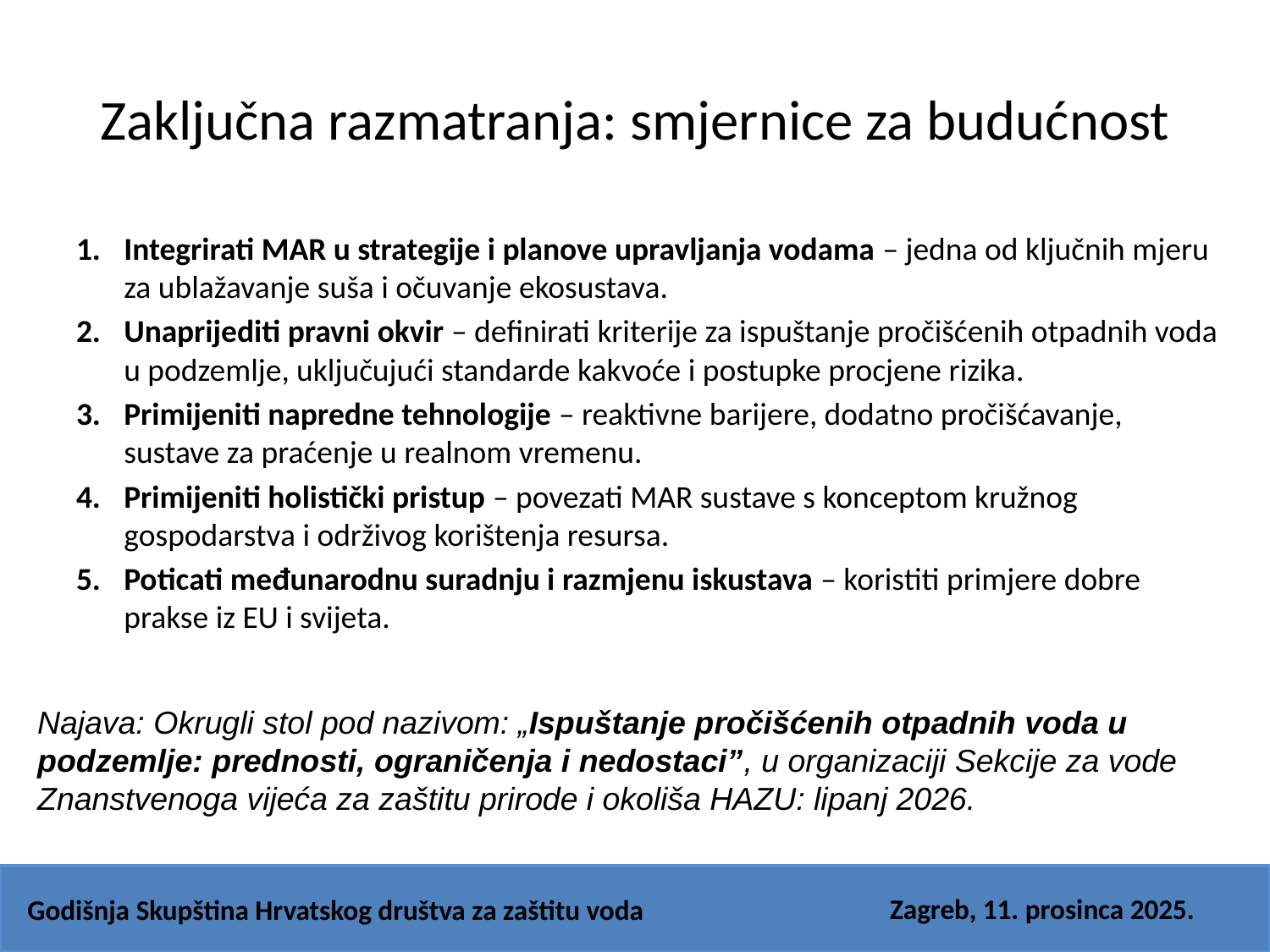

# Zaključna razmatranja: smjernice za budućnost
Integrirati MAR u strategije i planove upravljanja vodama – jedna od ključnih mjeru za ublažavanje suša i očuvanje ekosustava.
Unaprijediti pravni okvir – definirati kriterije za ispuštanje pročišćenih otpadnih voda u podzemlje, uključujući standarde kakvoće i postupke procjene rizika.
Primijeniti napredne tehnologije – reaktivne barijere, dodatno pročišćavanje, sustave za praćenje u realnom vremenu.
Primijeniti holistički pristup – povezati MAR sustave s konceptom kružnog gospodarstva i održivog korištenja resursa.
Poticati međunarodnu suradnju i razmjenu iskustava – koristiti primjere dobre prakse iz EU i svijeta.

Najava: Okrugli stol pod nazivom: „Ispuštanje pročišćenih otpadnih voda u podzemlje: prednosti, ograničenja i nedostaci”, u organizaciji Sekcije za vode Znanstvenoga vijeća za zaštitu prirode i okoliša HAZU: lipanj 2026.

Zagreb, 11. prosinca 2025.
Godišnja Skupština Hrvatskog društva za zaštitu voda